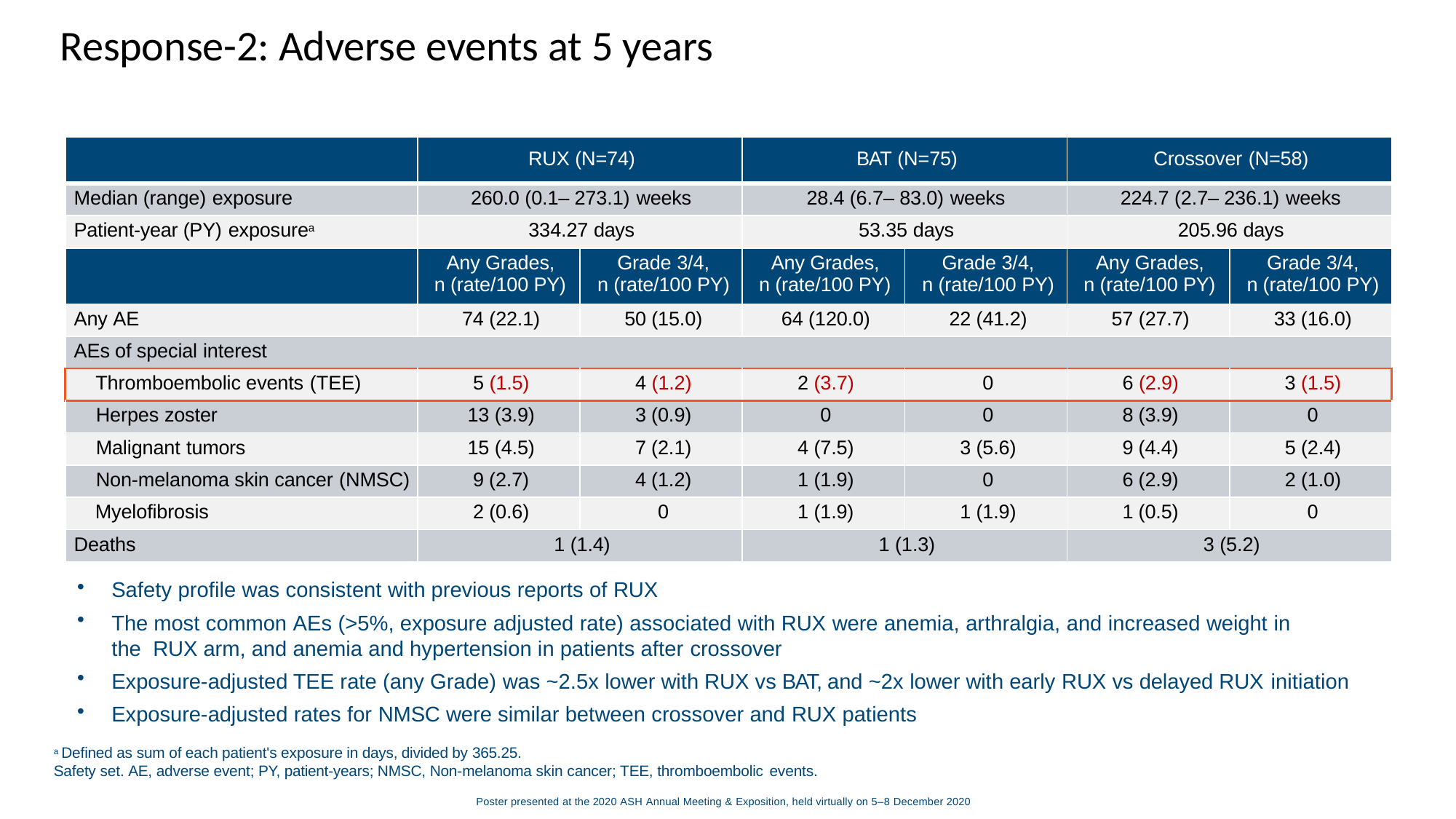

# Response-2: Adverse events at 5 years

|  | RUX (N=74) |  | BAT (N=75) |  | Crossover (N=58) |  |
| --- | --- | --- | --- | --- | --- | --- |
| Median (range) exposure | 260.0 (0.1– 273.1) weeks |  | 28.4 (6.7– 83.0) weeks |  | 224.7 (2.7– 236.1) weeks |  |
| Patient-year (PY) exposurea | 334.27 days |  | 53.35 days |  | 205.96 days |  |
|  | Any Grades, n (rate/100 PY) | Grade 3/4, n (rate/100 PY) | Any Grades, n (rate/100 PY) | Grade 3/4, n (rate/100 PY) | Any Grades, n (rate/100 PY) | Grade 3/4, n (rate/100 PY) |
| Any AE | 74 (22.1) | 50 (15.0) | 64 (120.0) | 22 (41.2) | 57 (27.7) | 33 (16.0) |
| AEs of special interest |  |  |  |  |  |  |
| Thromboembolic events (TEE) | 5 (1.5) | 4 (1.2) | 2 (3.7) | 0 | 6 (2.9) | 3 (1.5) |
| Herpes zoster | 13 (3.9) | 3 (0.9) | 0 | 0 | 8 (3.9) | 0 |
| Malignant tumors | 15 (4.5) | 7 (2.1) | 4 (7.5) | 3 (5.6) | 9 (4.4) | 5 (2.4) |
| Non-melanoma skin cancer (NMSC) | 9 (2.7) | 4 (1.2) | 1 (1.9) | 0 | 6 (2.9) | 2 (1.0) |
| Myelofibrosis | 2 (0.6) | 0 | 1 (1.9) | 1 (1.9) | 1 (0.5) | 0 |
| Deaths | 1 (1.4) |  | 1 (1.3) |  | 3 (5.2) |  |
Safety profile was consistent with previous reports of RUX
The most common AEs (>5%, exposure adjusted rate) associated with RUX were anemia, arthralgia, and increased weight in the  RUX arm, and anemia and hypertension in patients after crossover
Exposure-adjusted TEE rate (any Grade) was ~2.5x lower with RUX vs BAT, and ~2x lower with early RUX vs delayed RUX initiation
Exposure-adjusted rates for NMSC were similar between crossover and RUX patients
a Defined as sum of each patient's exposure in days, divided by 365.25.
Safety set. AE, adverse event; PY, patient-years; NMSC, Non-melanoma skin cancer; TEE, thromboembolic events.
Poster presented at the 2020 ASH Annual Meeting & Exposition, held virtually on 5–8 December 2020